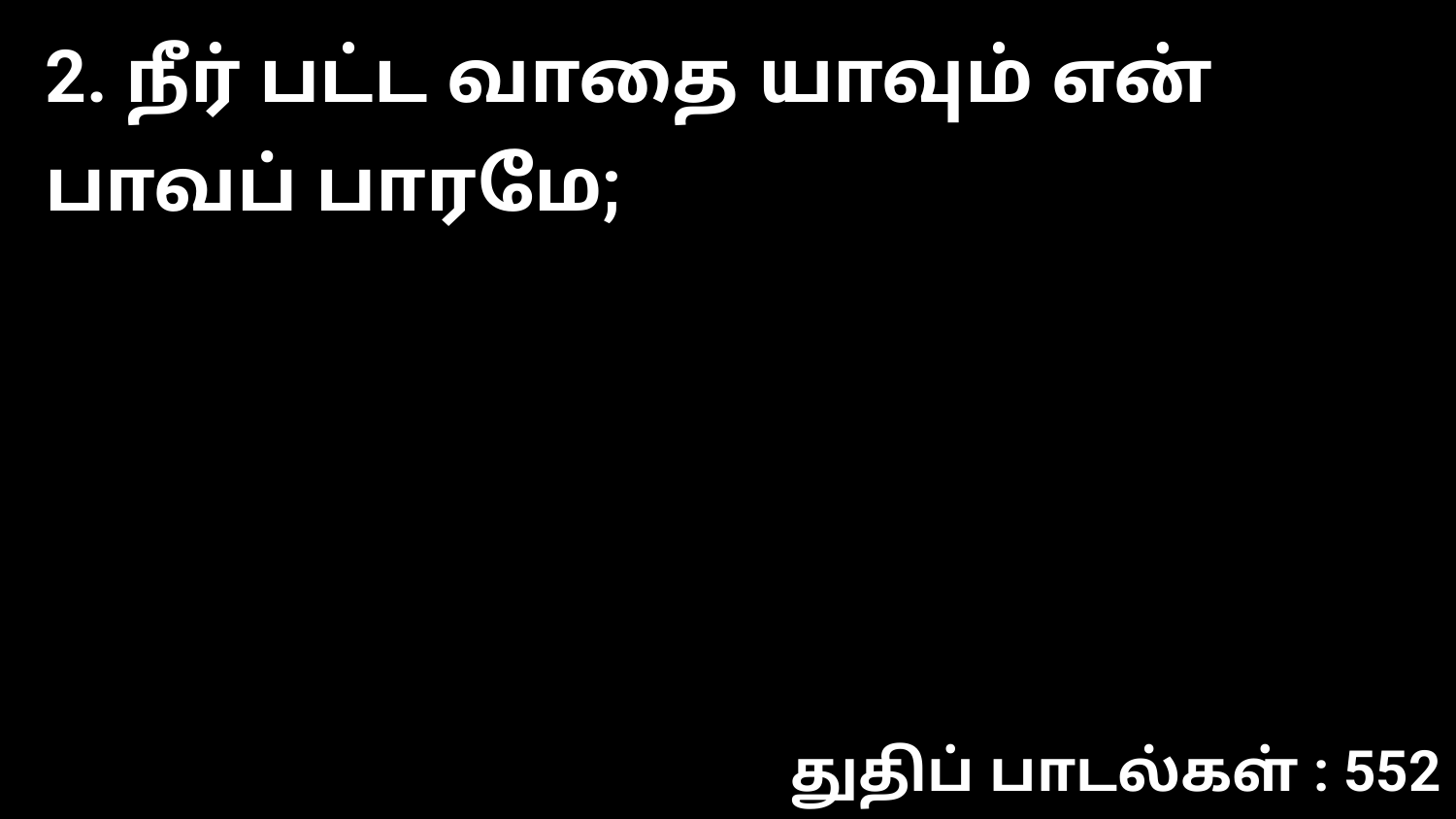

2. நீர் பட்ட வாதை யாவும் என் பாவப் பாரமே;
துதிப் பாடல்கள் : 552